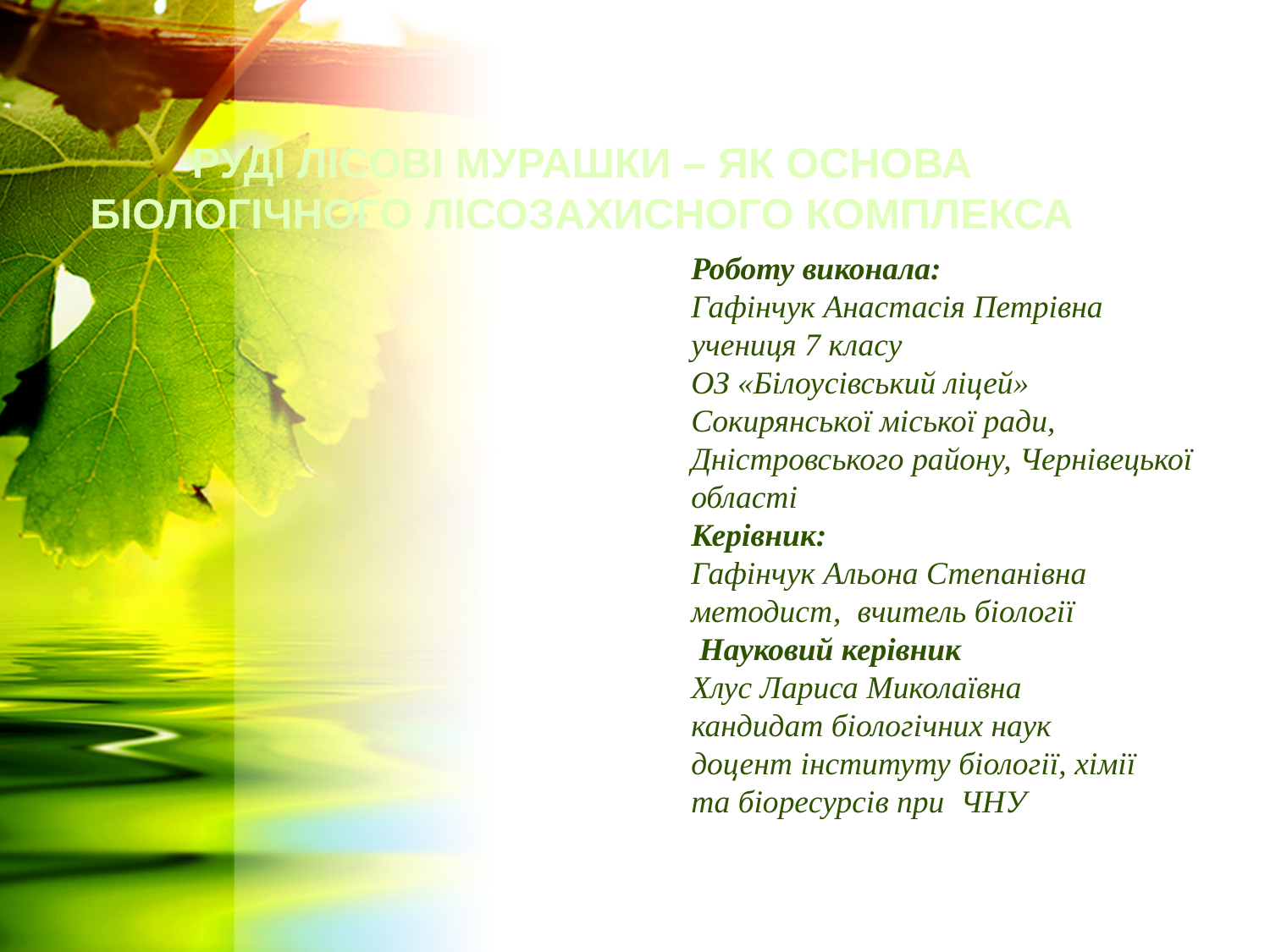

# РУДІ ЛІСОВІ МУРАШКИ – ЯК ОСНОВА БІОЛОГІЧНОГО ЛІСОЗАХИСНОГО КОМПЛЕКСА
Роботу виконала:
Гафінчук Анастасія Петрівна
учениця 7 класу
ОЗ «Білоусівський ліцей»
Сокирянської міської ради, Дністровського району, Чернівецької області
Керівник:
Гафінчук Альона Степанівна
методист,  вчитель біології
 Науковий керівник
Хлус Лариса Миколаївна
кандидат біологічних наук
доцент інституту біології, хімії
та біоресурсів при  ЧНУ

2021 рік